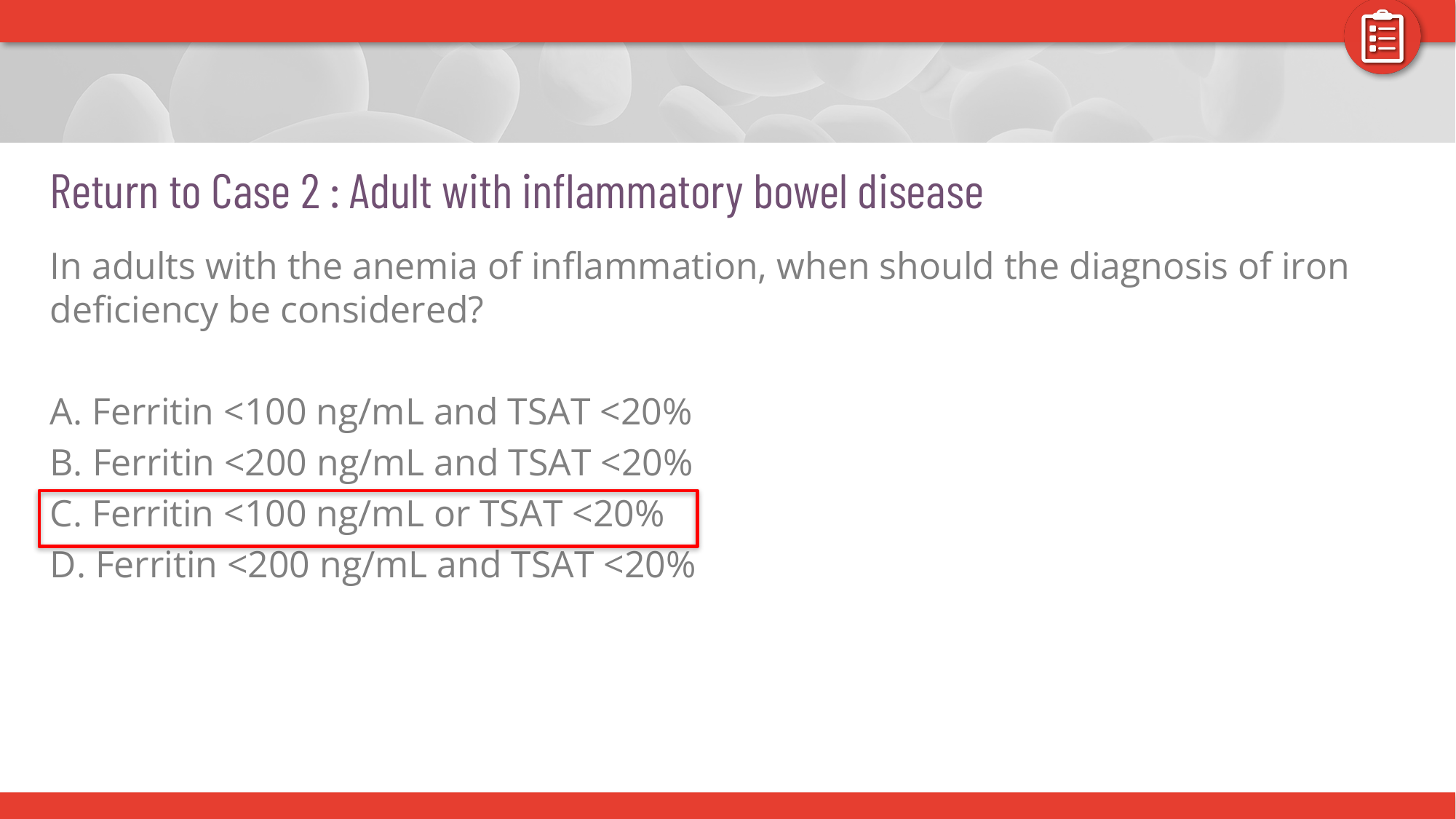

# Return to Case 2 : Adult with inflammatory bowel disease
In adults with the anemia of inflammation, when should the diagnosis of iron deficiency be considered?

A. Ferritin <100 ng/mL and TSAT <20%
B. Ferritin <200 ng/mL and TSAT <20%
C. Ferritin <100 ng/mL or TSAT <20%
D. Ferritin <200 ng/mL and TSAT <20%